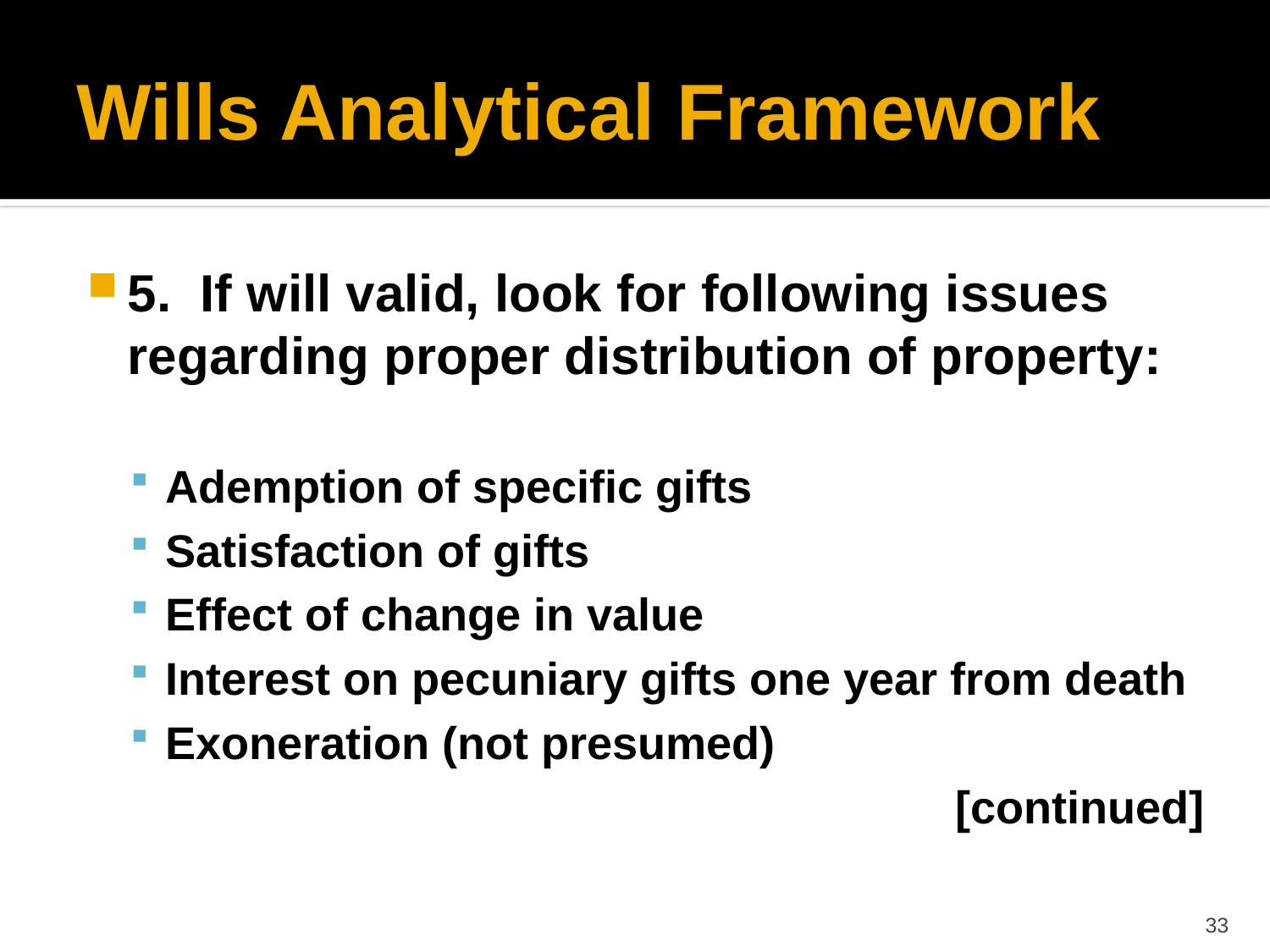

# Wills Analytical Framework
5.  If will valid, look for following issues regarding proper distribution of property:

Ademption of specific gifts
Satisfaction of gifts
Effect of change in value
Interest on pecuniary gifts one year from death
Exoneration (not presumed)
[continued]
33